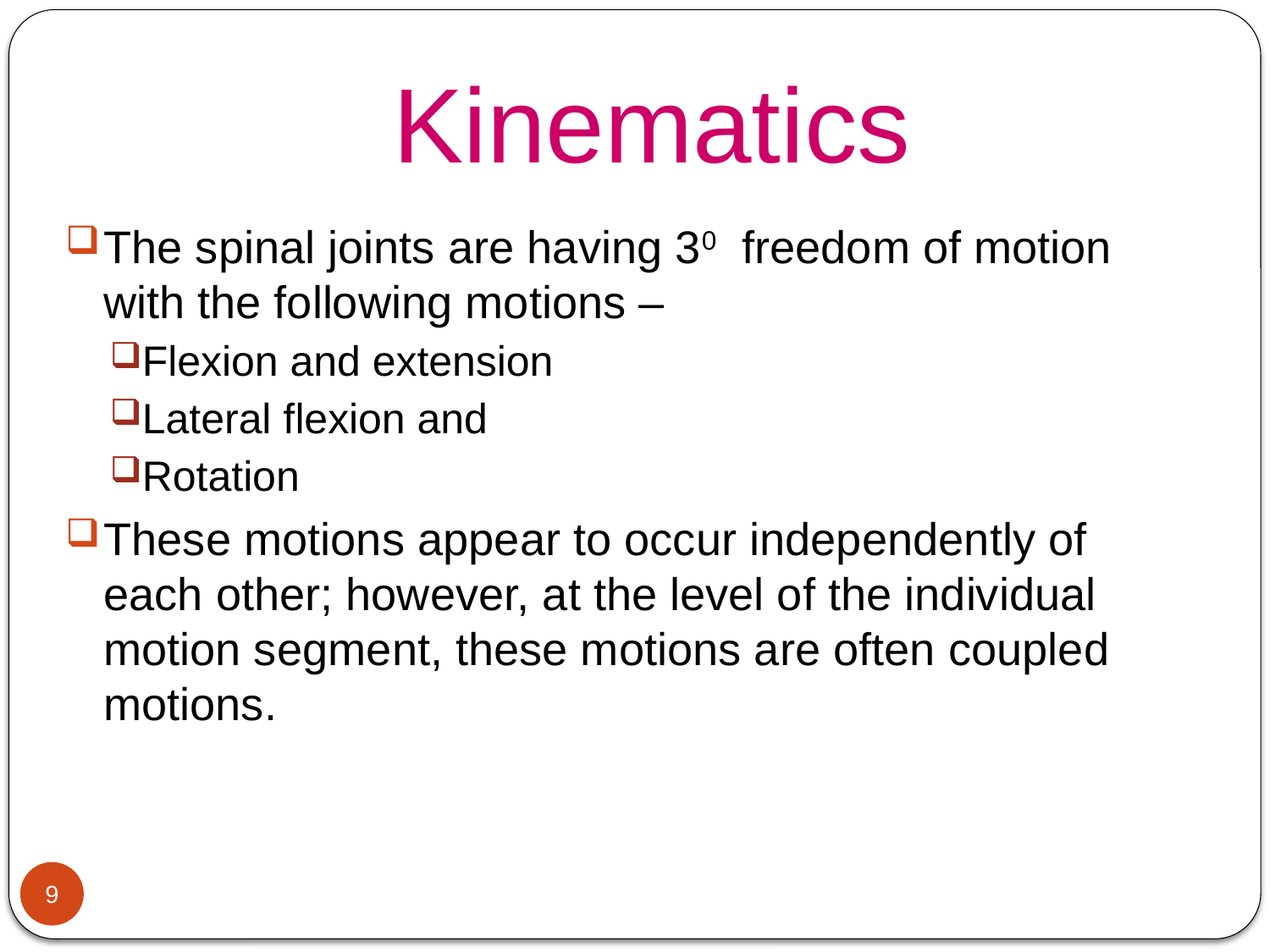

# Kinematics
The spinal joints are having 30  freedom of motion with the following motions –
Flexion and extension
Lateral flexion and
Rotation
These motions appear to occur independently of each other; however, at the level of the individual motion segment, these motions are often coupled motions.
9